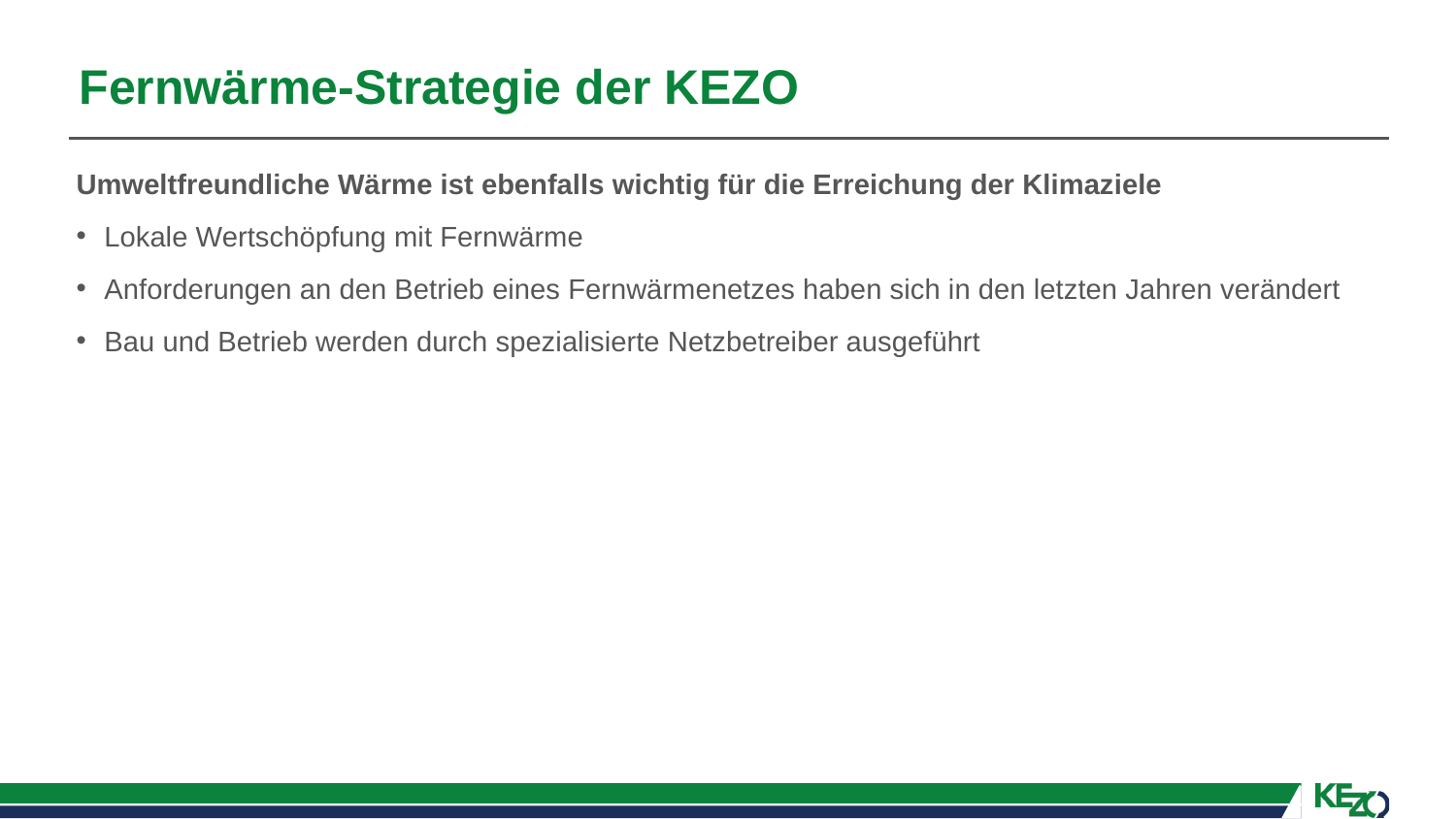

# Fernwärme-Strategie der KEZO
Umweltfreundliche Wärme ist ebenfalls wichtig für die Erreichung der Klimaziele
Lokale Wertschöpfung mit Fernwärme
Anforderungen an den Betrieb eines Fernwärmenetzes haben sich in den letzten Jahren verändert
Bau und Betrieb werden durch spezialisierte Netzbetreiber ausgeführt
Infoveranstaltung Masterplan, 7. Mai 2026
27